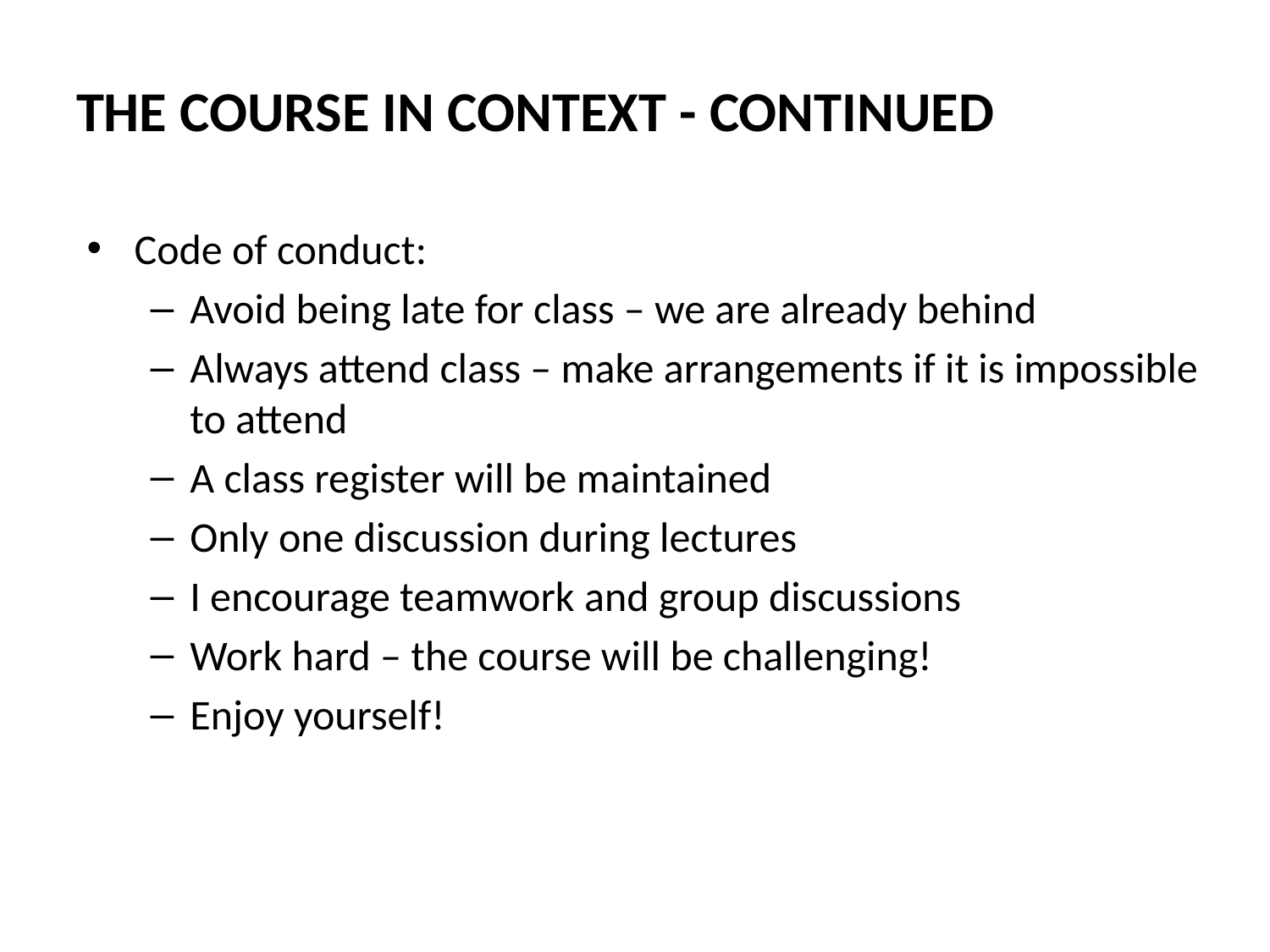

The course in context - continued
Code of conduct:
Avoid being late for class – we are already behind
Always attend class – make arrangements if it is impossible to attend
A class register will be maintained
Only one discussion during lectures
I encourage teamwork and group discussions
Work hard – the course will be challenging!
Enjoy yourself!